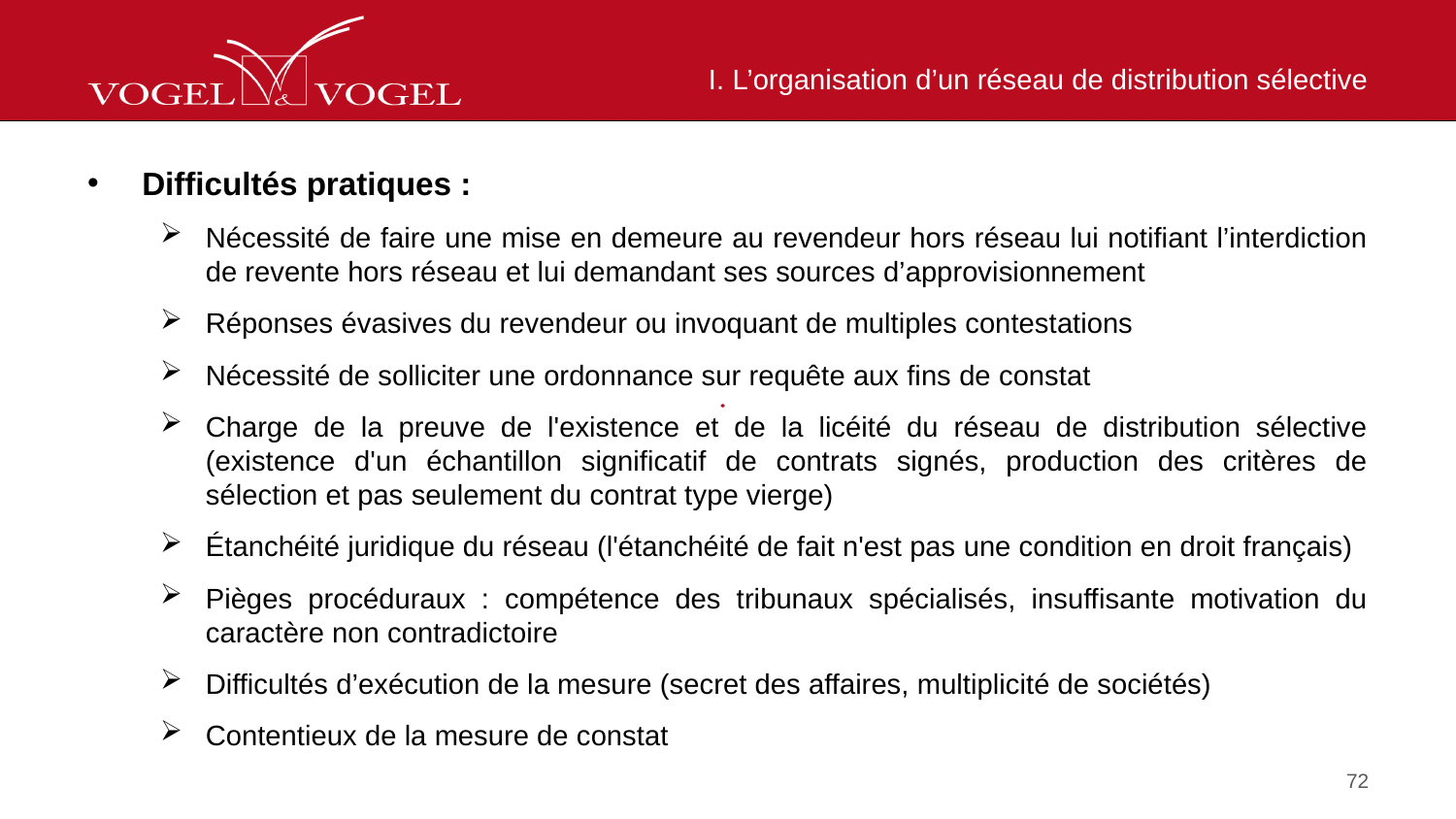

# I. L’organisation d’un réseau de distribution sélective

Difficultés pratiques :
Nécessité de faire une mise en demeure au revendeur hors réseau lui notifiant l’interdiction de revente hors réseau et lui demandant ses sources d’approvisionnement
Réponses évasives du revendeur ou invoquant de multiples contestations
Nécessité de solliciter une ordonnance sur requête aux fins de constat
Charge de la preuve de l'existence et de la licéité du réseau de distribution sélective (existence d'un échantillon significatif de contrats signés, production des critères de sélection et pas seulement du contrat type vierge)
Étanchéité juridique du réseau (l'étanchéité de fait n'est pas une condition en droit français)
Pièges procéduraux : compétence des tribunaux spécialisés, insuffisante motivation du caractère non contradictoire
Difficultés d’exécution de la mesure (secret des affaires, multiplicité de sociétés)
Contentieux de la mesure de constat

72